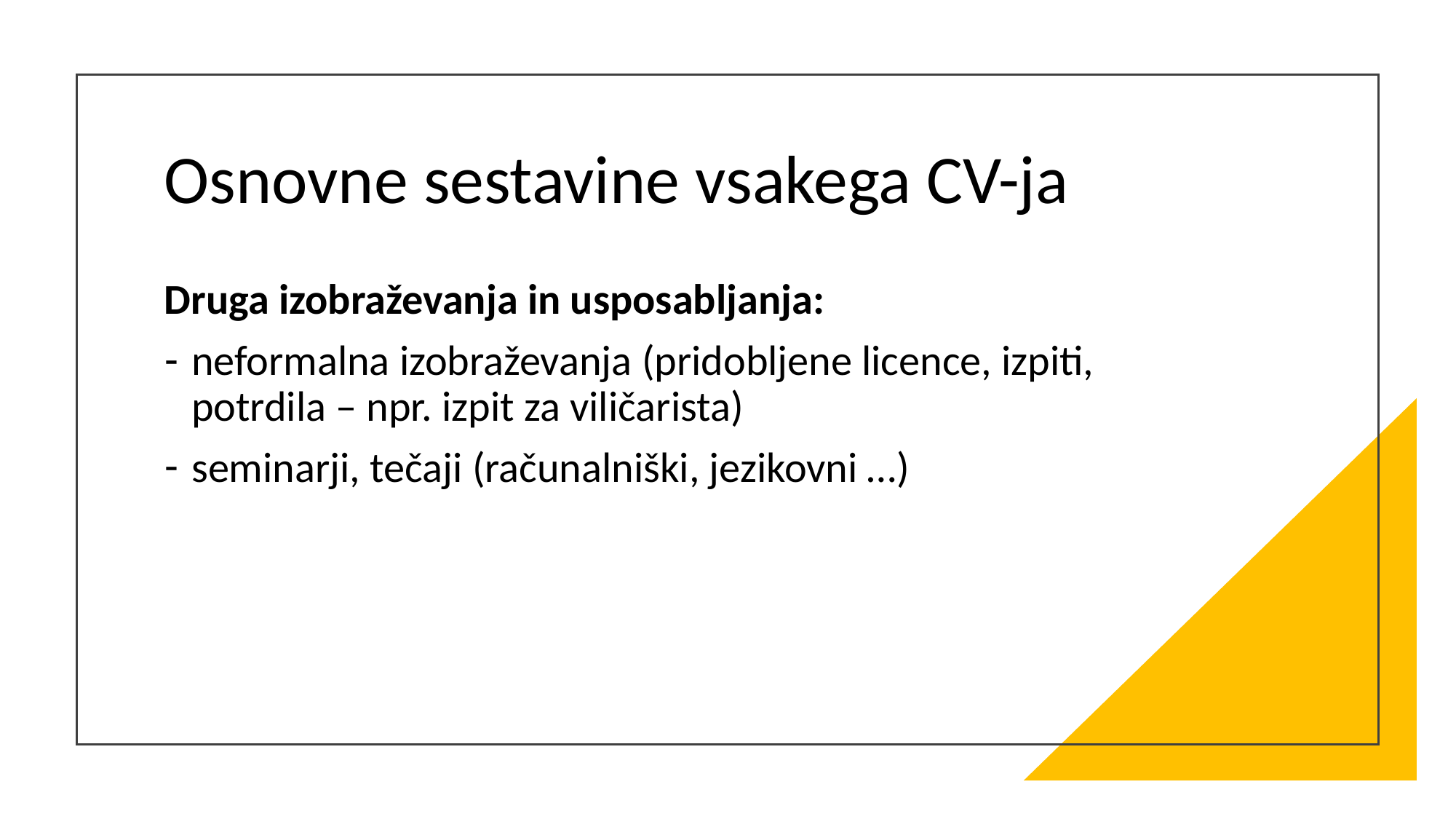

# Osnovne sestavine vsakega CV-ja
Druga izobraževanja in usposabljanja:
neformalna izobraževanja (pridobljene licence, izpiti, potrdila – npr. izpit za viličarista)
seminarji, tečaji (računalniški, jezikovni …)